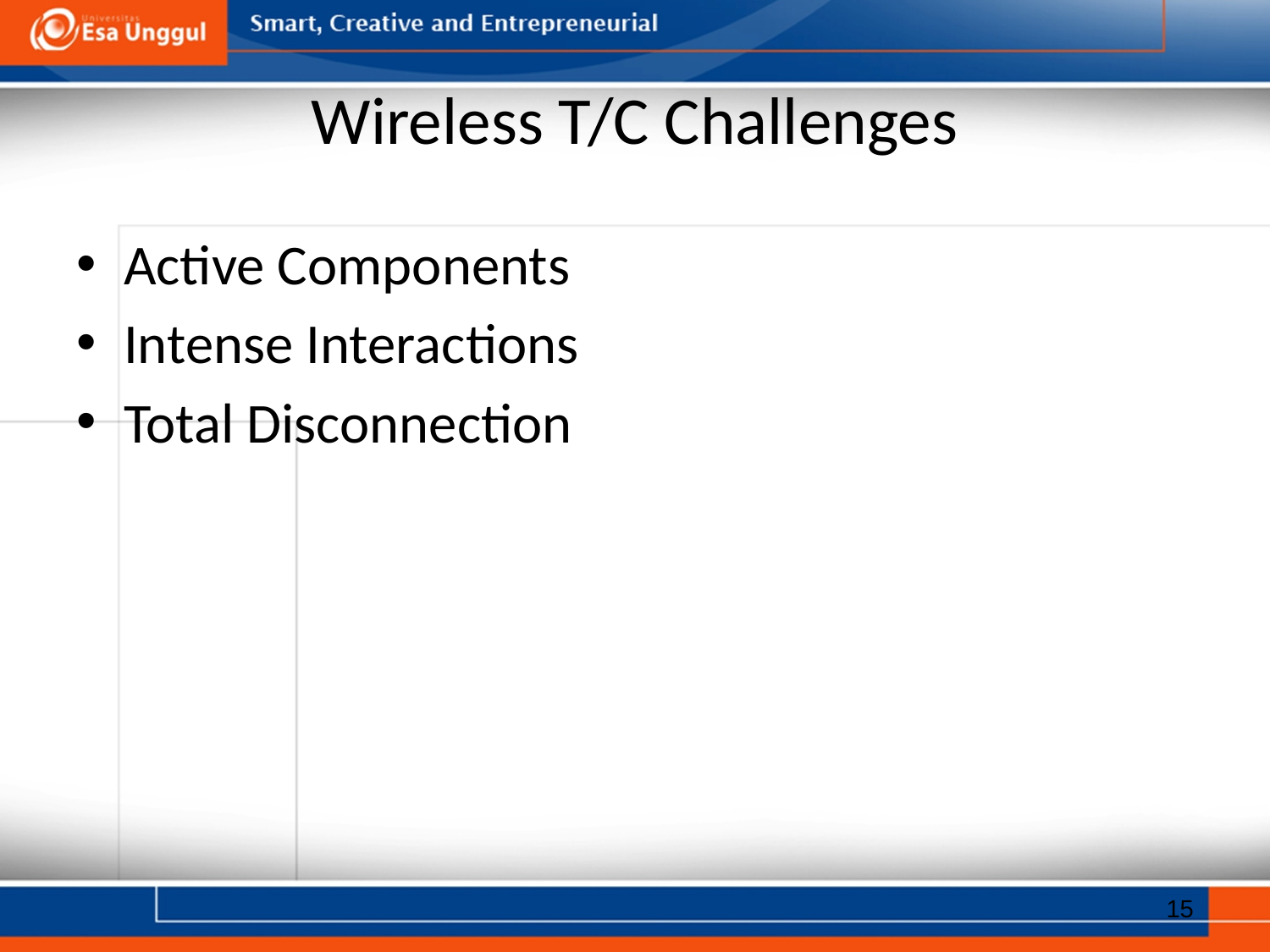

# Wireless T/C Challenges
Active Components
Intense Interactions
Total Disconnection
15